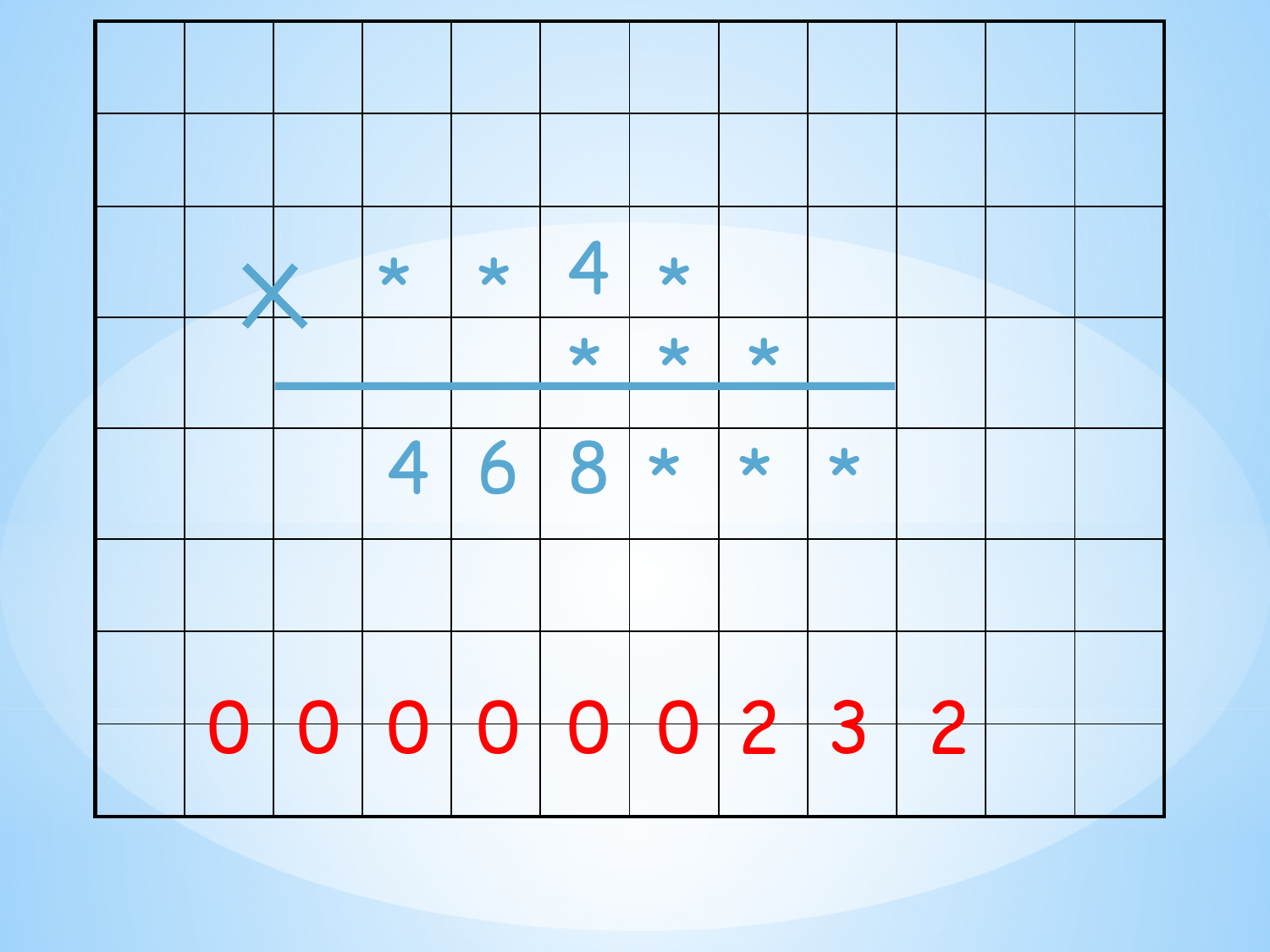

|  |  |  |  |  |  |  |  |  |  |  |  |
| --- | --- | --- | --- | --- | --- | --- | --- | --- | --- | --- | --- |
|  |  |  |  |  |  |  |  |  |  |  |  |
|  |  |  |  |  |  |  |  |  |  |  |  |
|  |  |  |  |  |  |  |  |  |  |  |  |
|  |  |  |  |  |  |  |  |  |  |  |  |
|  |  |  |  |  |  |  |  |  |  |  |  |
|  |  |  |  |  |  |  |  |  |  |  |  |
|  |  |  |  |  |  |  |  |  |  |  |  |
4
*
*
*

*
*
*

4
6
8
*
*
*

0
0
0
0
0
0
2
3
2